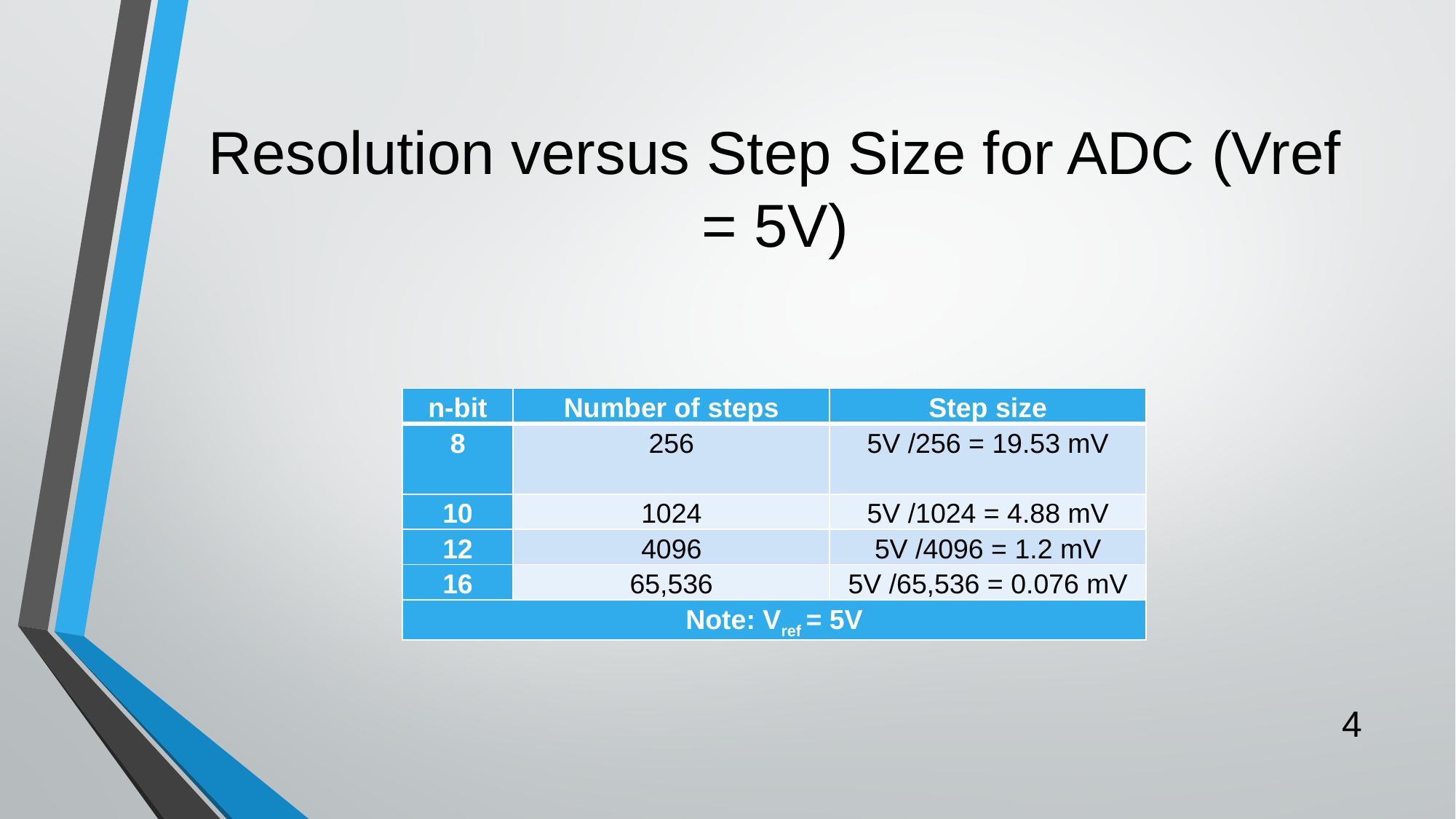

# Resolution versus Step Size for ADC (Vref = 5V)
| n-bit | Number of steps | Step size |
| --- | --- | --- |
| 8 | 256 | 5V /256 = 19.53 mV |
| 10 | 1024 | 5V /1024 = 4.88 mV |
| 12 | 4096 | 5V /4096 = 1.2 mV |
| 16 | 65,536 | 5V /65,536 = 0.076 mV |
| Note: Vref = 5V |  |  |
4